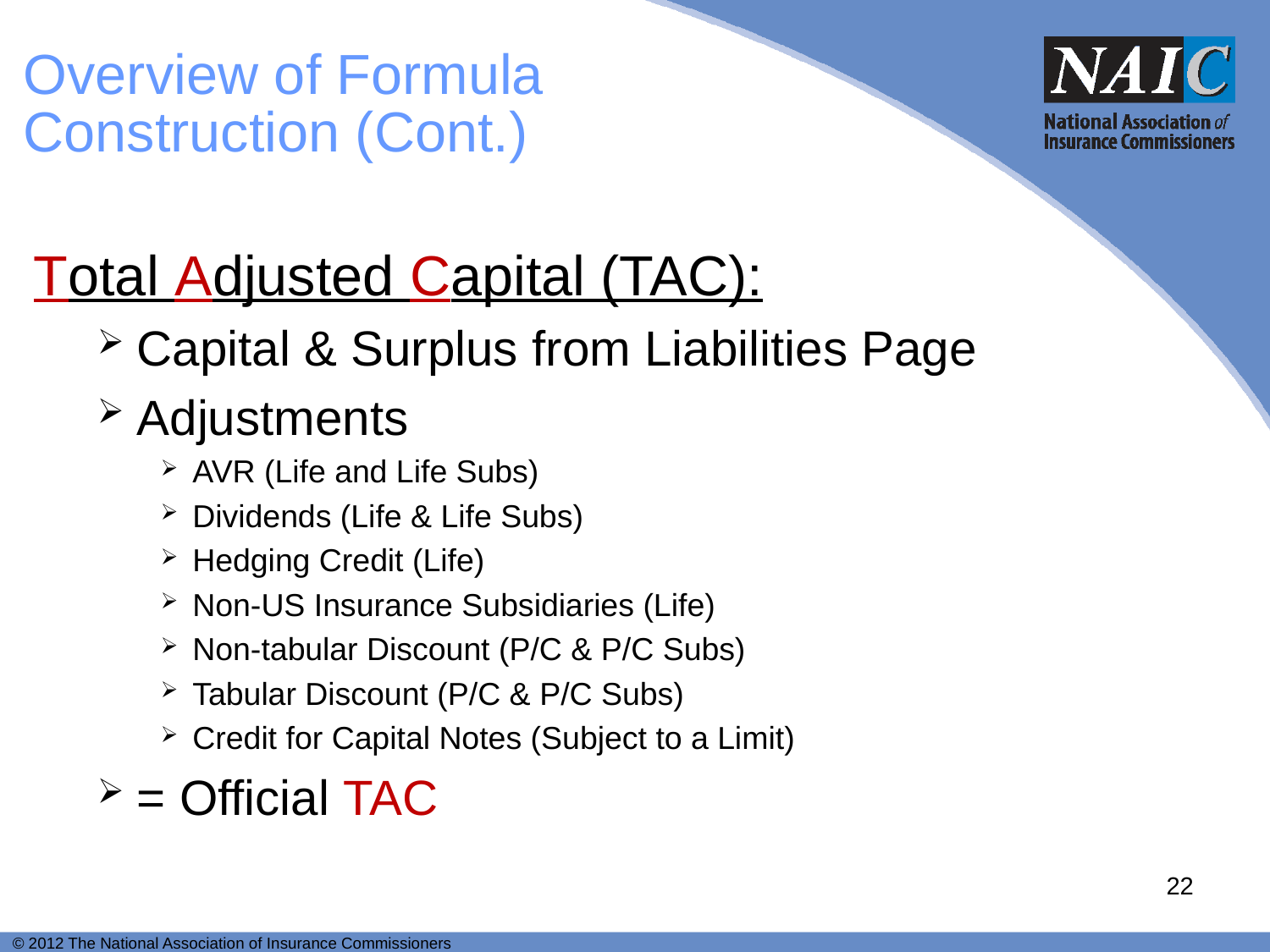

# Overview of Formula Construction (Cont.)
Total Adjusted Capital (TAC):
Capital & Surplus from Liabilities Page
Adjustments
AVR (Life and Life Subs)
Dividends (Life & Life Subs)
Hedging Credit (Life)
Non-US Insurance Subsidiaries (Life)
Non-tabular Discount (P/C & P/C Subs)
Tabular Discount (P/C & P/C Subs)
Credit for Capital Notes (Subject to a Limit)
= Official TAC
22